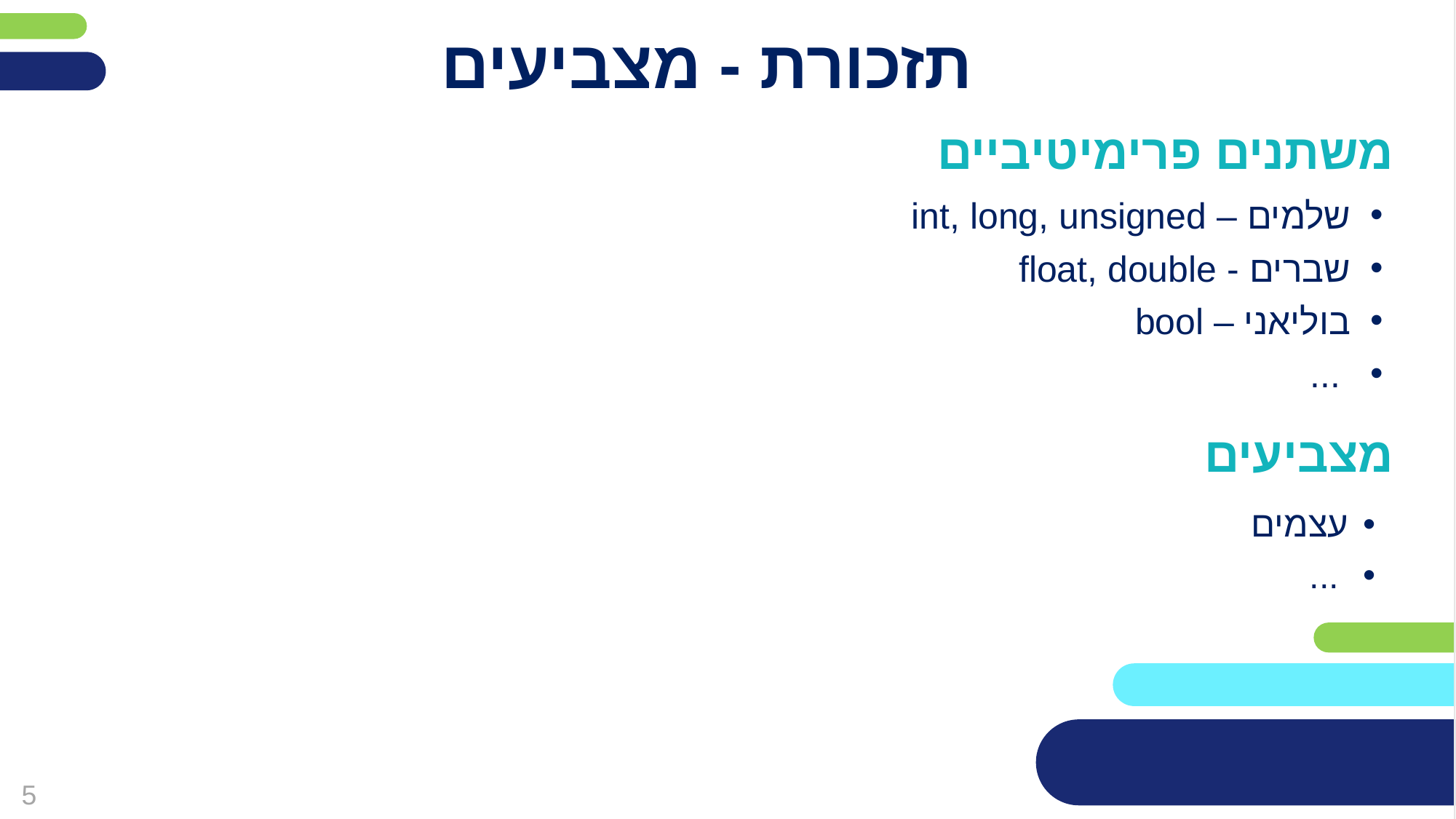

פריסה 1
(הפריסות שונות זו מזו במיקום תיבות הטקסט וגרפיקת הרקע,
ותוכלו לגוון ביניהן)
# תזכורת - מצביעים
משתנים פרימיטיביים
את השקופית הזו תוכלו לשכפל, על מנת ליצור שקופיות נוספות הזהות לה – אליהן תוכלו להכניס את התכנים.

כדי לשכפל אותה, לחצו עליה קליק ימיני בתפריט השקופיות בצד ובחרו
"שכפל שקופית" או "Duplicate Slide"
(מחקו ריבוע זה לאחר הקריאה)
שלמים – int, long, unsigned
שברים - float, double
בוליאני – bool
 ...
מצביעים
עצמים
 ...